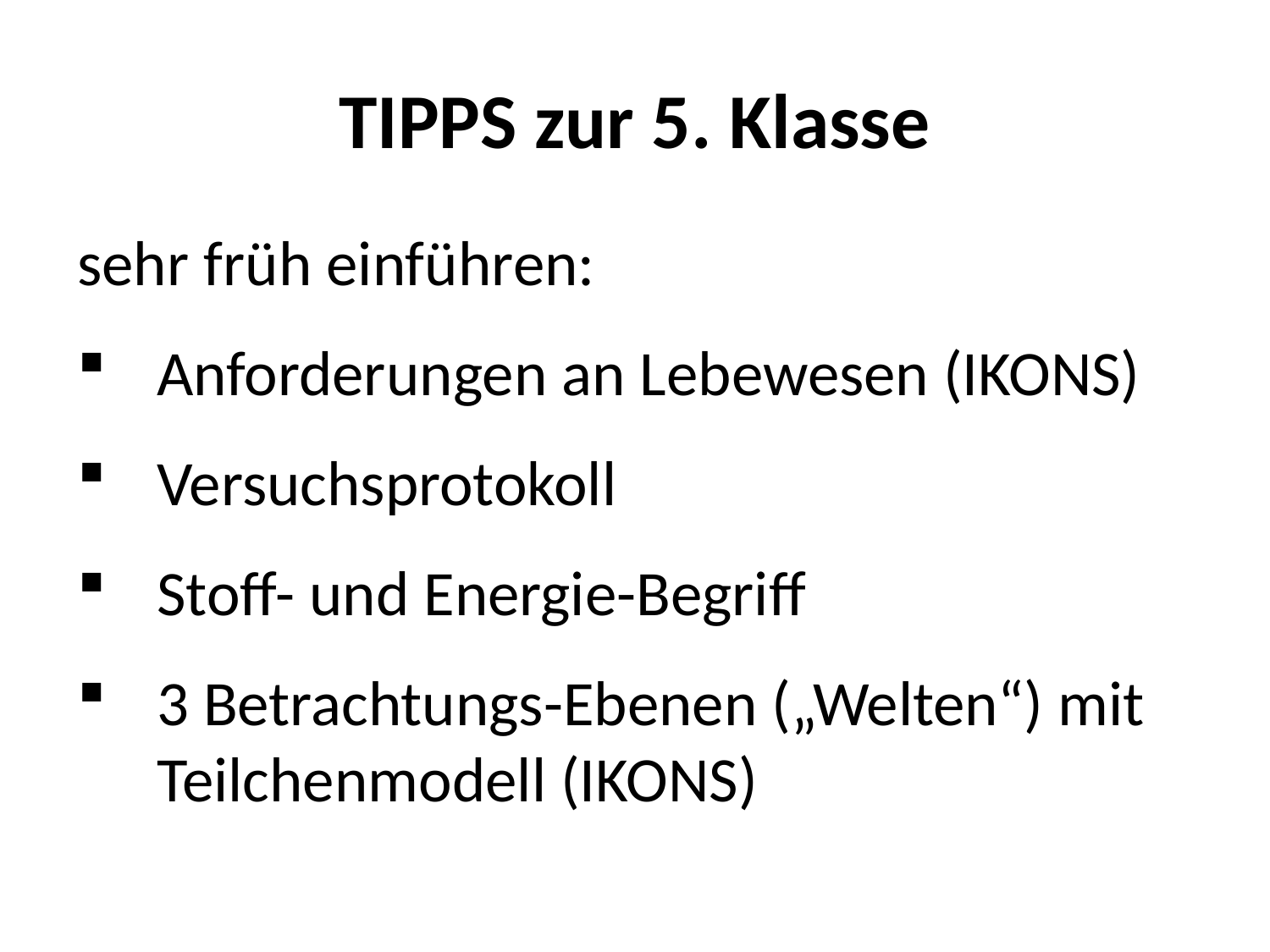

# TIPPS zur 5. Klasse
sehr früh einführen:

Anforderungen an Lebewesen (IKONS)

Versuchsprotokoll

Stoff- und Energie-Begriff

3 Betrachtungs-Ebenen („Welten“) mit Teilchenmodell (IKONS)